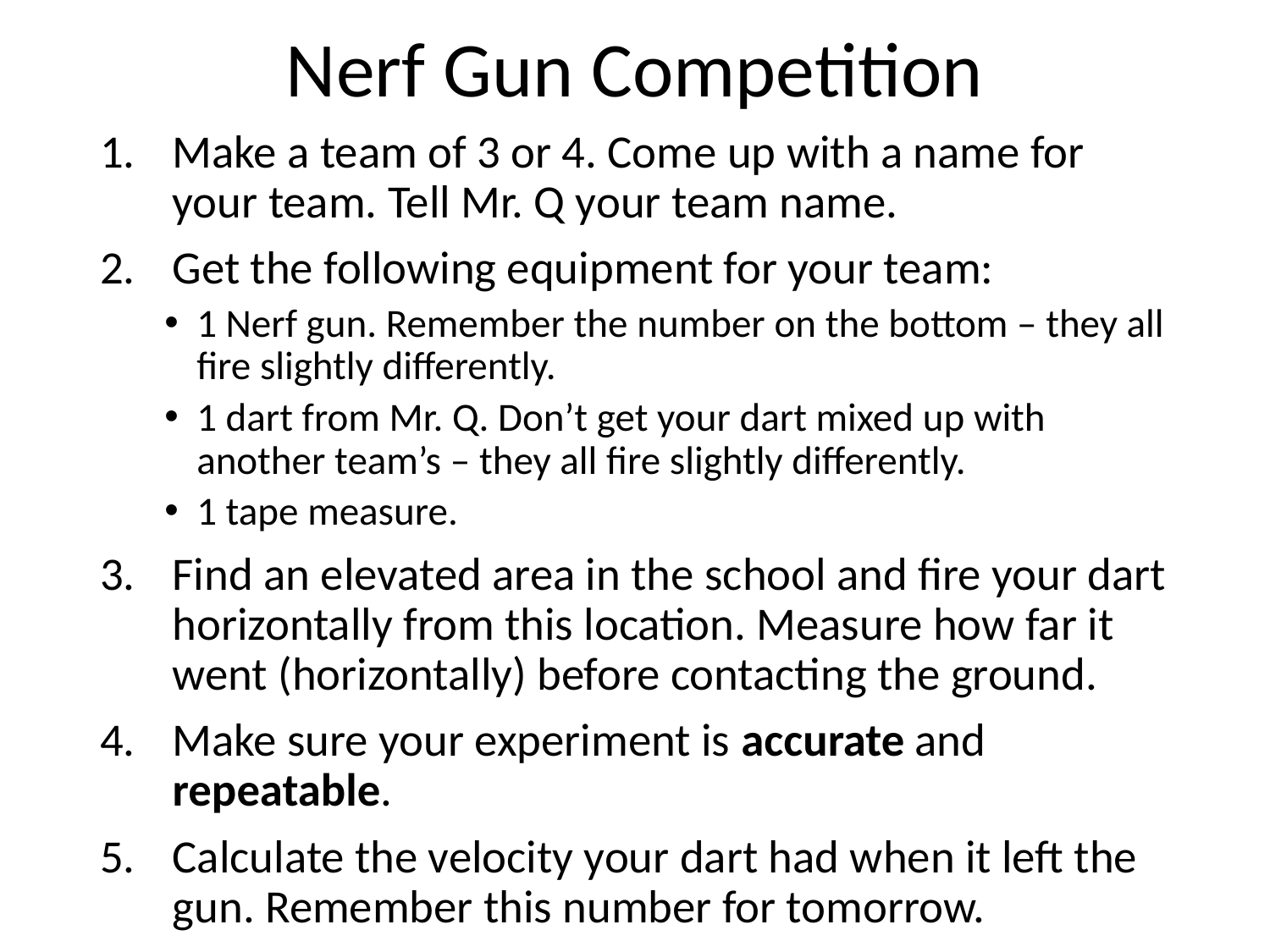

# Nerf Gun Competition
Make a team of 3 or 4. Come up with a name for your team. Tell Mr. Q your team name.
Get the following equipment for your team:
1 Nerf gun. Remember the number on the bottom – they all fire slightly differently.
1 dart from Mr. Q. Don’t get your dart mixed up with another team’s – they all fire slightly differently.
1 tape measure.
Find an elevated area in the school and fire your dart horizontally from this location. Measure how far it went (horizontally) before contacting the ground.
Make sure your experiment is accurate and repeatable.
Calculate the velocity your dart had when it left the gun. Remember this number for tomorrow.